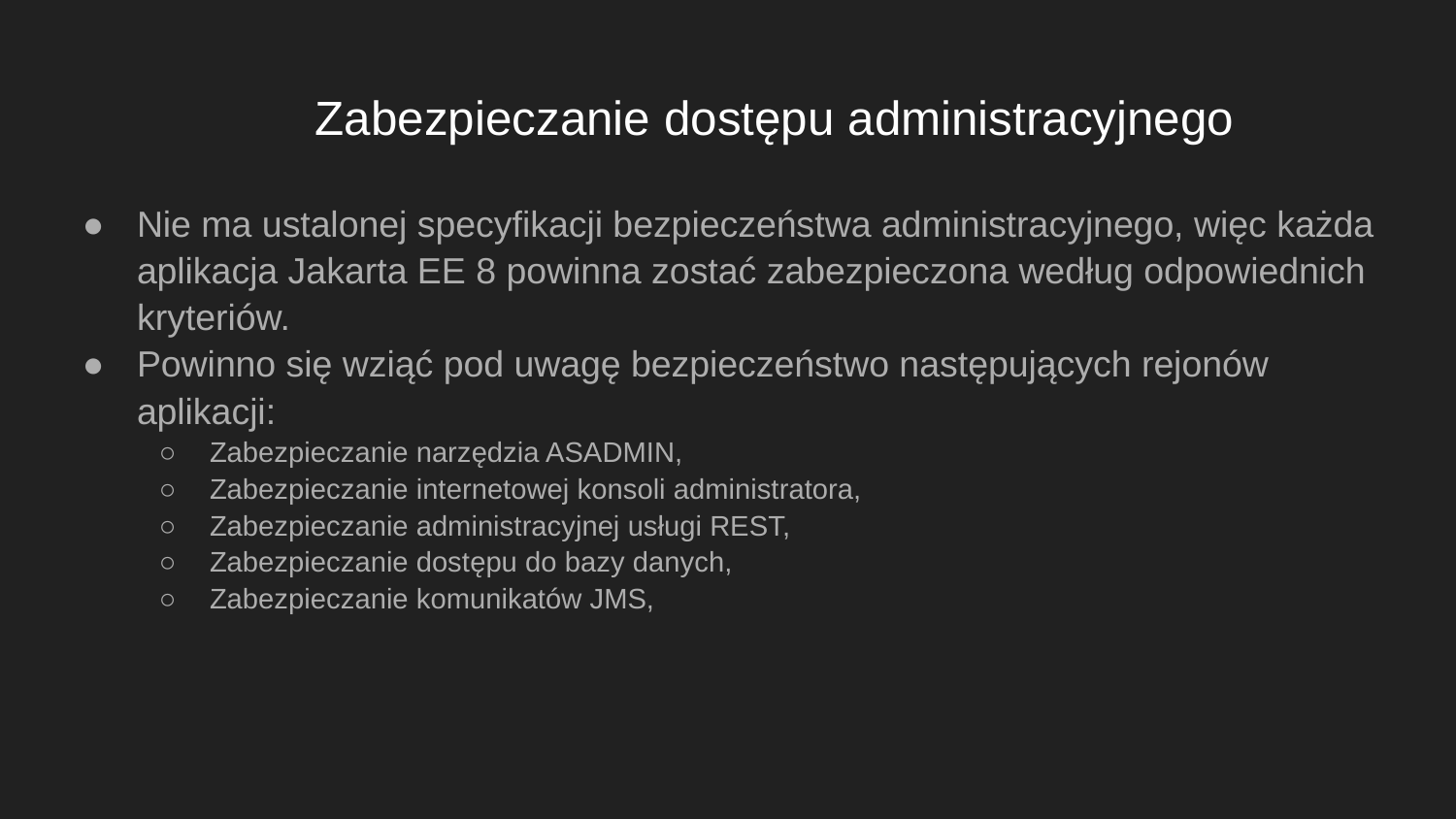

# Zabezpieczanie dostępu administracyjnego
Nie ma ustalonej specyfikacji bezpieczeństwa administracyjnego, więc każda aplikacja Jakarta EE 8 powinna zostać zabezpieczona według odpowiednich kryteriów.
Powinno się wziąć pod uwagę bezpieczeństwo następujących rejonów aplikacji:
Zabezpieczanie narzędzia ASADMIN,
Zabezpieczanie internetowej konsoli administratora,
Zabezpieczanie administracyjnej usługi REST,
Zabezpieczanie dostępu do bazy danych,
Zabezpieczanie komunikatów JMS,